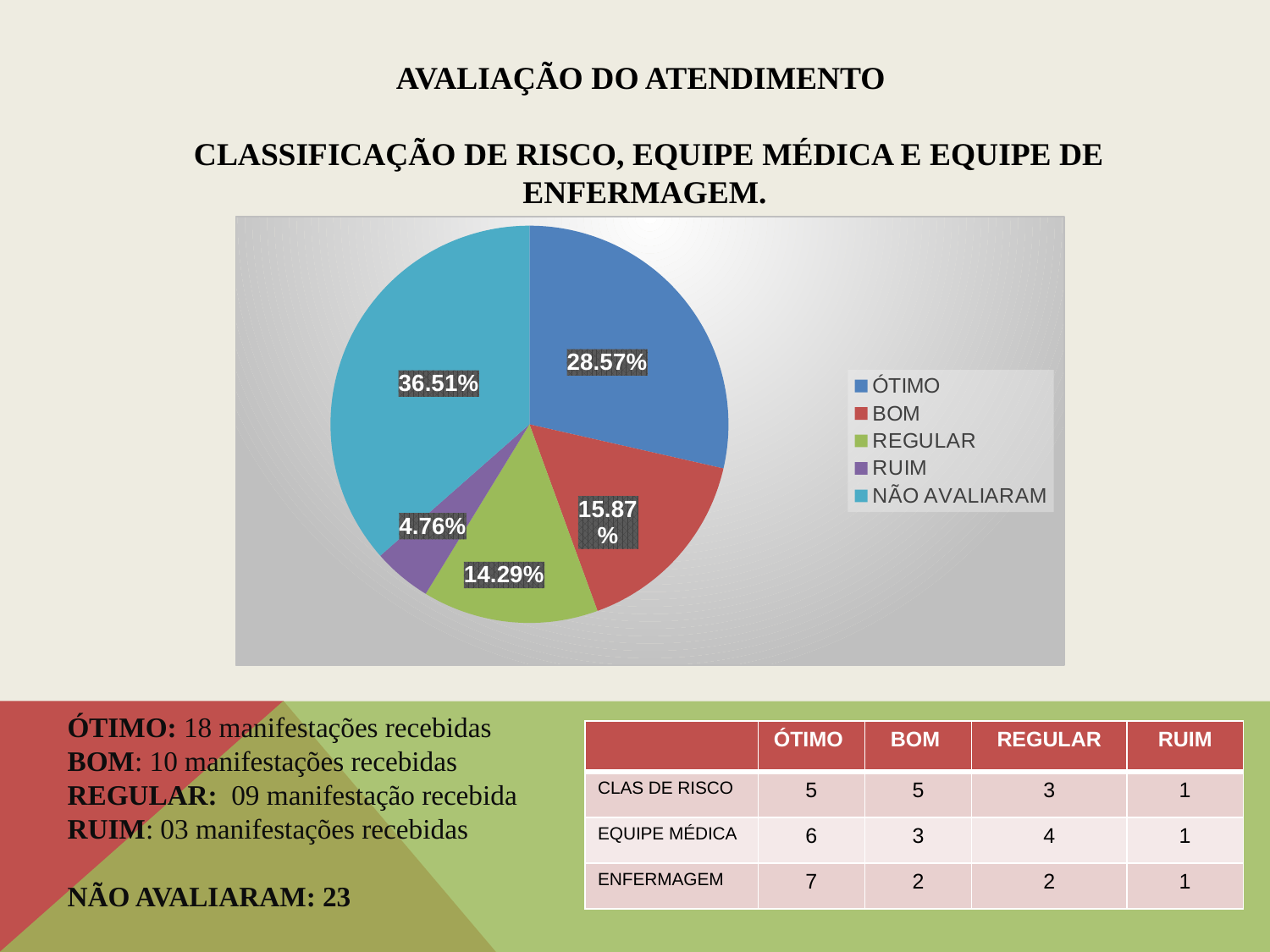

# AVALIAÇÃO DO ATENDIMENTO CLASSIFICAÇÃO DE RISCO, EQUIPE MÉDICA E EQUIPE DE ENFERMAGEM.

### Chart

| Category | OS |
|---|---|
| ÓTIMO | 18.0 |
| BOM | 10.0 |
| REGULAR | 9.0 |
| RUIM | 3.0 |
| NÃO AVALIARAM | 23.0 |
ÓTIMO: 18 manifestações recebidas
BOM: 10 manifestações recebidas
REGULAR:  09 manifestação recebida
RUIM: 03 manifestações recebidas

NÃO AVALIARAM: 23

|  | ÓTIMO | BOM | REGULAR | RUIM |
| --- | --- | --- | --- | --- |
| CLAS DE RISCO | 5 | 5 | 3 | 1 |
| EQUIPE MÉDICA | 6 | 3 | 4 | 1 |
| ENFERMAGEM | 7 | 2 | 2 | 1 |